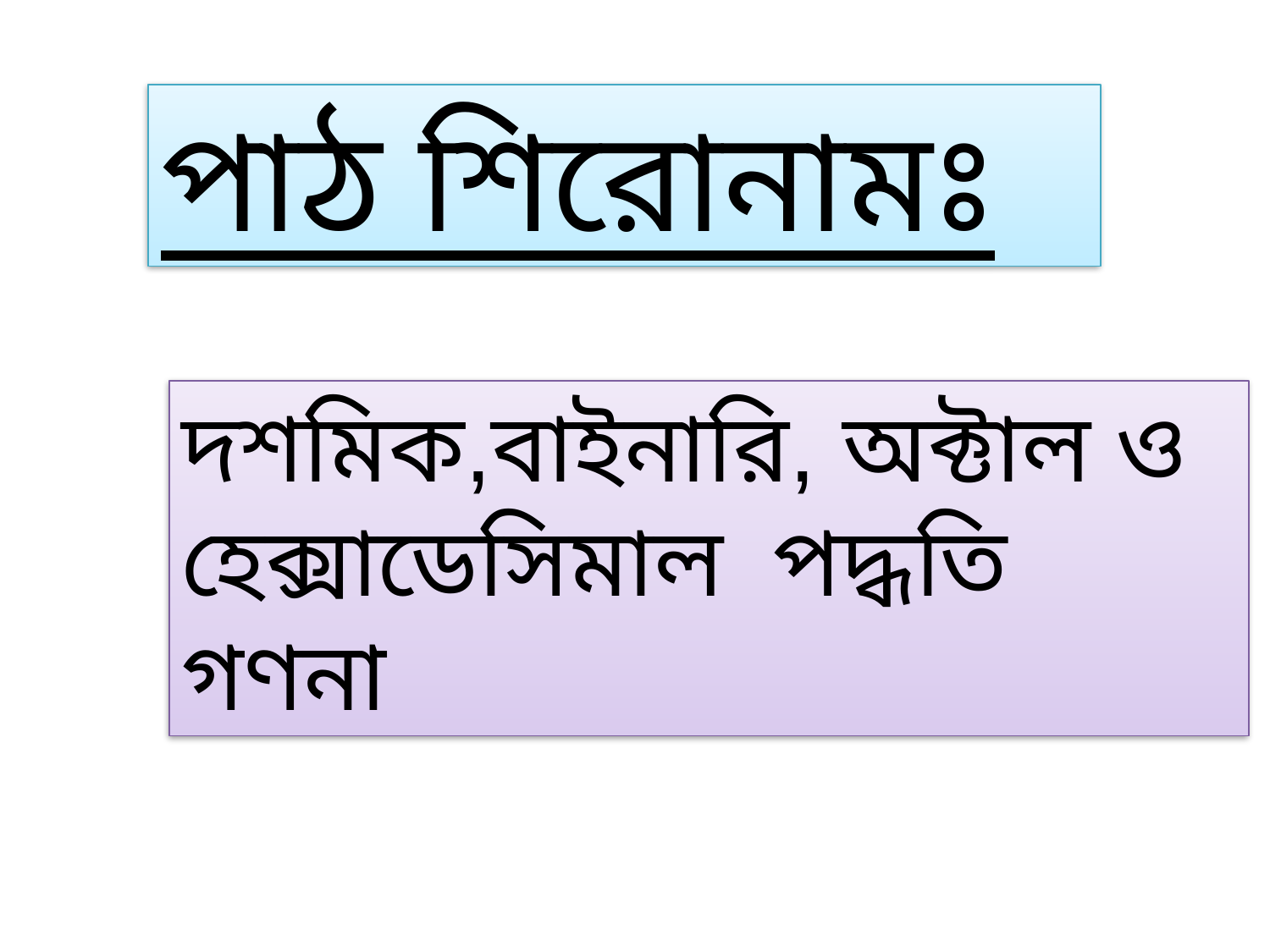

পাঠ শিরোনামঃ
দশমিক,বাইনারি, অক্টাল ও হেক্সাডেসিমাল  পদ্ধতি গণনা